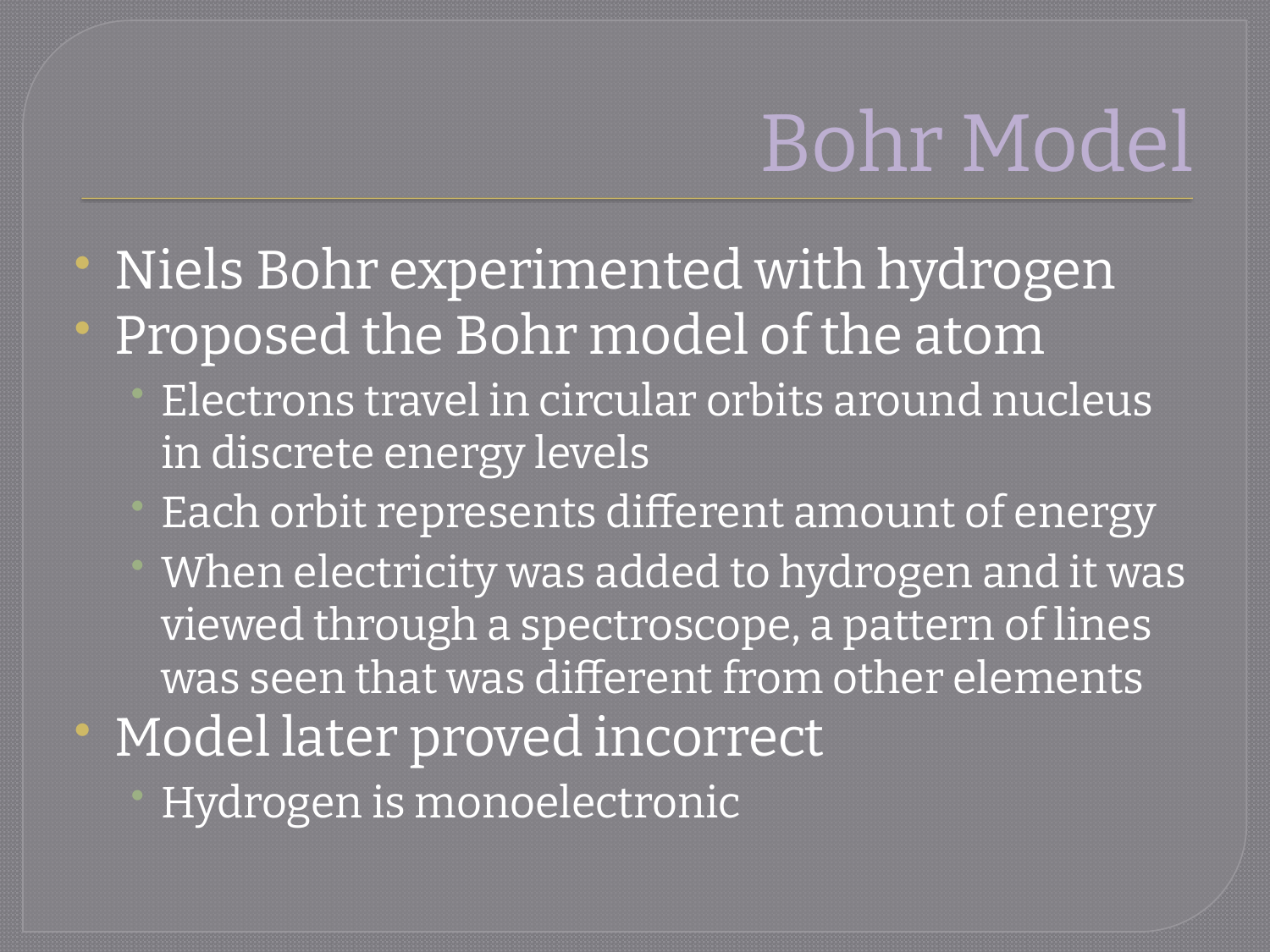

# Bohr Model
Niels Bohr experimented with hydrogen
Proposed the Bohr model of the atom
Electrons travel in circular orbits around nucleus in discrete energy levels
Each orbit represents different amount of energy
When electricity was added to hydrogen and it was viewed through a spectroscope, a pattern of lines was seen that was different from other elements
Model later proved incorrect
Hydrogen is monoelectronic